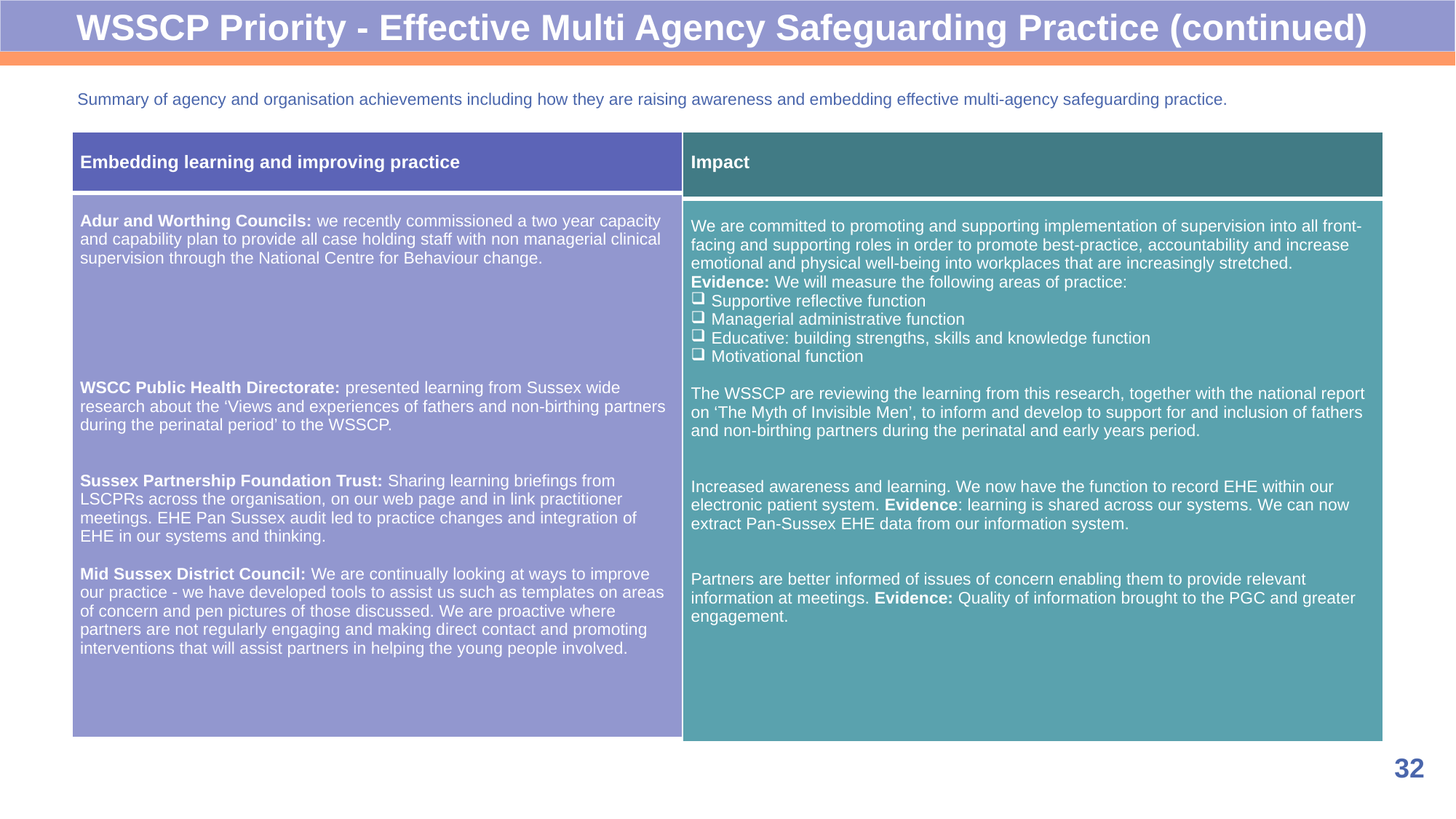

WSSCP Priority - Effective Multi Agency Safeguarding Practice (continued)

Summary of agency and organisation achievements including how they are raising awareness and embedding effective multi-agency safeguarding practice.
| Embedding learning and improving practice |
| --- |
| Adur and Worthing Councils: we recently commissioned a two year capacity and capability plan to provide all case holding staff with non managerial clinical supervision through the National Centre for Behaviour change. WSCC Public Health Directorate: presented learning from Sussex wide research about the ‘Views and experiences of fathers and non-birthing partners during the perinatal period’ to the WSSCP. Sussex Partnership Foundation Trust: Sharing learning briefings from LSCPRs across the organisation, on our web page and in link practitioner meetings. EHE Pan Sussex audit led to practice changes and integration of EHE in our systems and thinking. Mid Sussex District Council: We are continually looking at ways to improve our practice - we have developed tools to assist us such as templates on areas of concern and pen pictures of those discussed. We are proactive where partners are not regularly engaging and making direct contact and promoting interventions that will assist partners in helping the young people involved. |
| Impact |
| --- |
| We are committed to promoting and supporting implementation of supervision into all front-facing and supporting roles in order to promote best-practice, accountability and increase emotional and physical well-being into workplaces that are increasingly stretched. Evidence: We will measure the following areas of practice: Supportive reflective function Managerial administrative function Educative: building strengths, skills and knowledge function Motivational function The WSSCP are reviewing the learning from this research, together with the national report on ‘The Myth of Invisible Men’, to inform and develop to support for and inclusion of fathers and non-birthing partners during the perinatal and early years period. Increased awareness and learning. We now have the function to record EHE within our electronic patient system. Evidence: learning is shared across our systems. We can now extract Pan-Sussex EHE data from our information system. Partners are better informed of issues of concern enabling them to provide relevant information at meetings. Evidence: Quality of information brought to the PGC and greater engagement. |
32